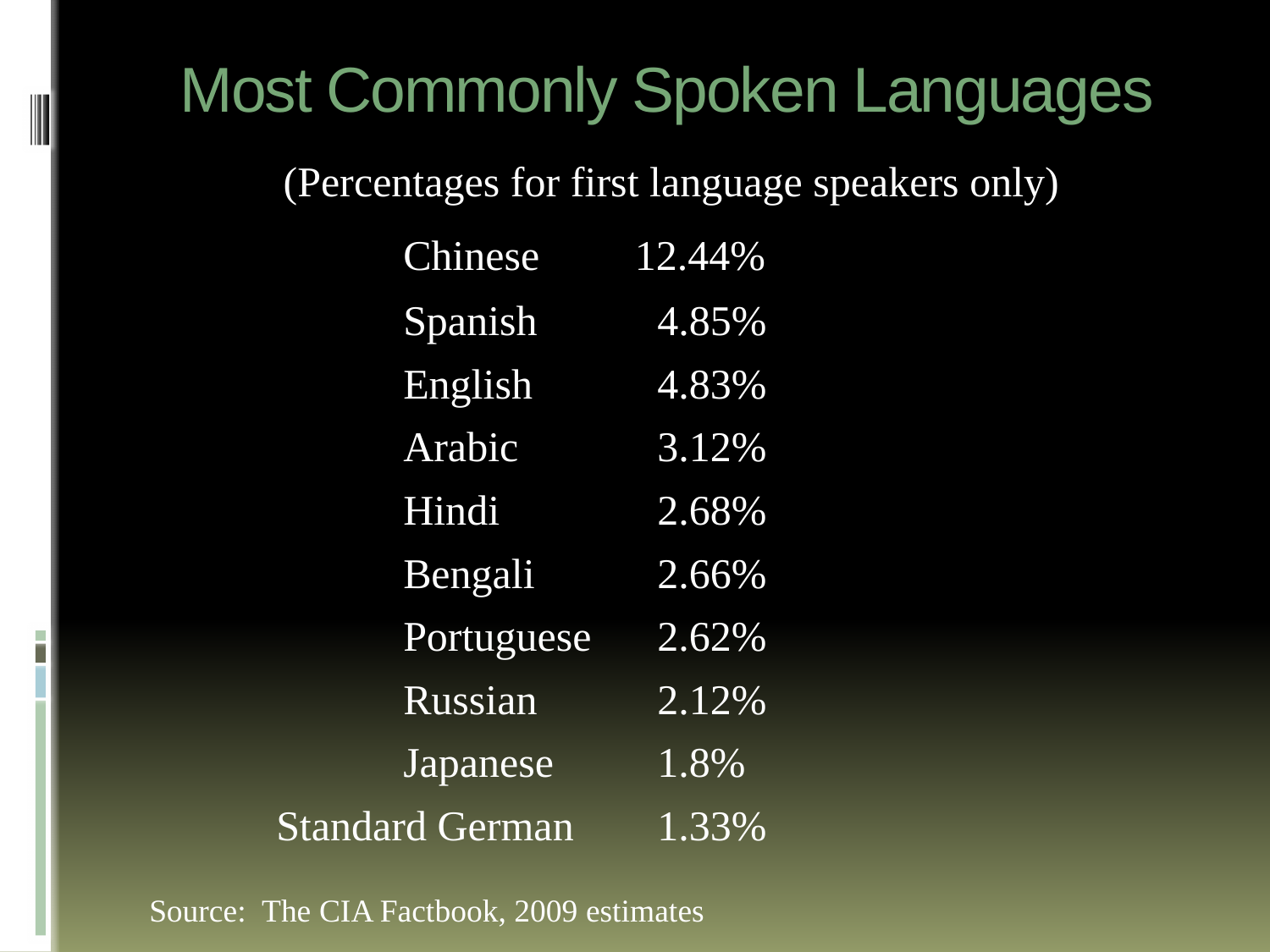

# Most Commonly Spoken Languages
(Percentages for first language speakers only)
		Chinese         12.44%
		Spanish 	4.85%
		English 	4.83%
		Arabic 		3.12%
		Hindi  		2.68%
		Bengali  	2.66%
		Portuguese 	2.62%
		Russian 	2.12%
		Japanese  	1.8%
	Standard German 	1.33%

Source:  The CIA Factbook, 2009 estimates